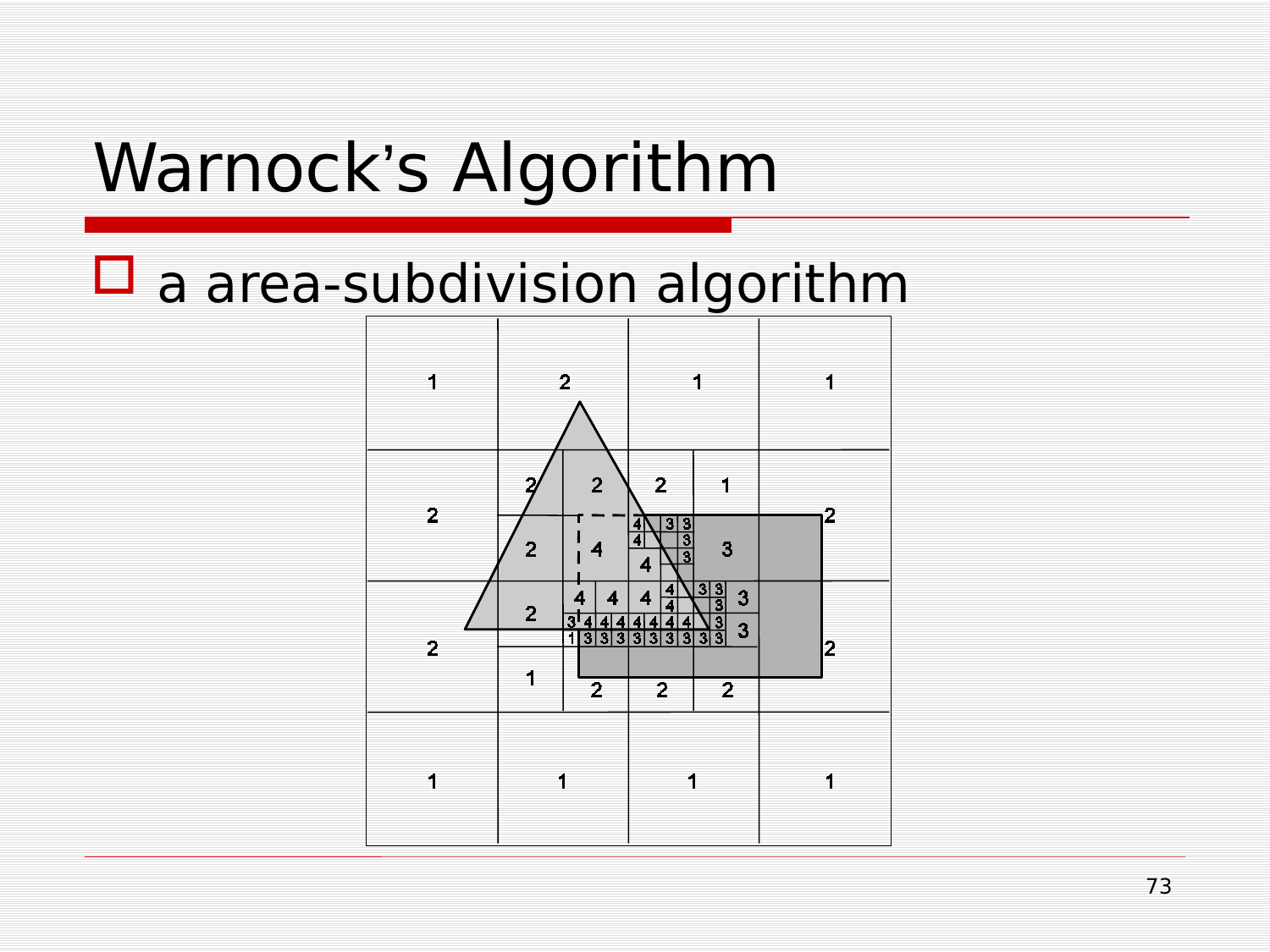

# Warnock’s Algorithm
a area-subdivision algorithm

73